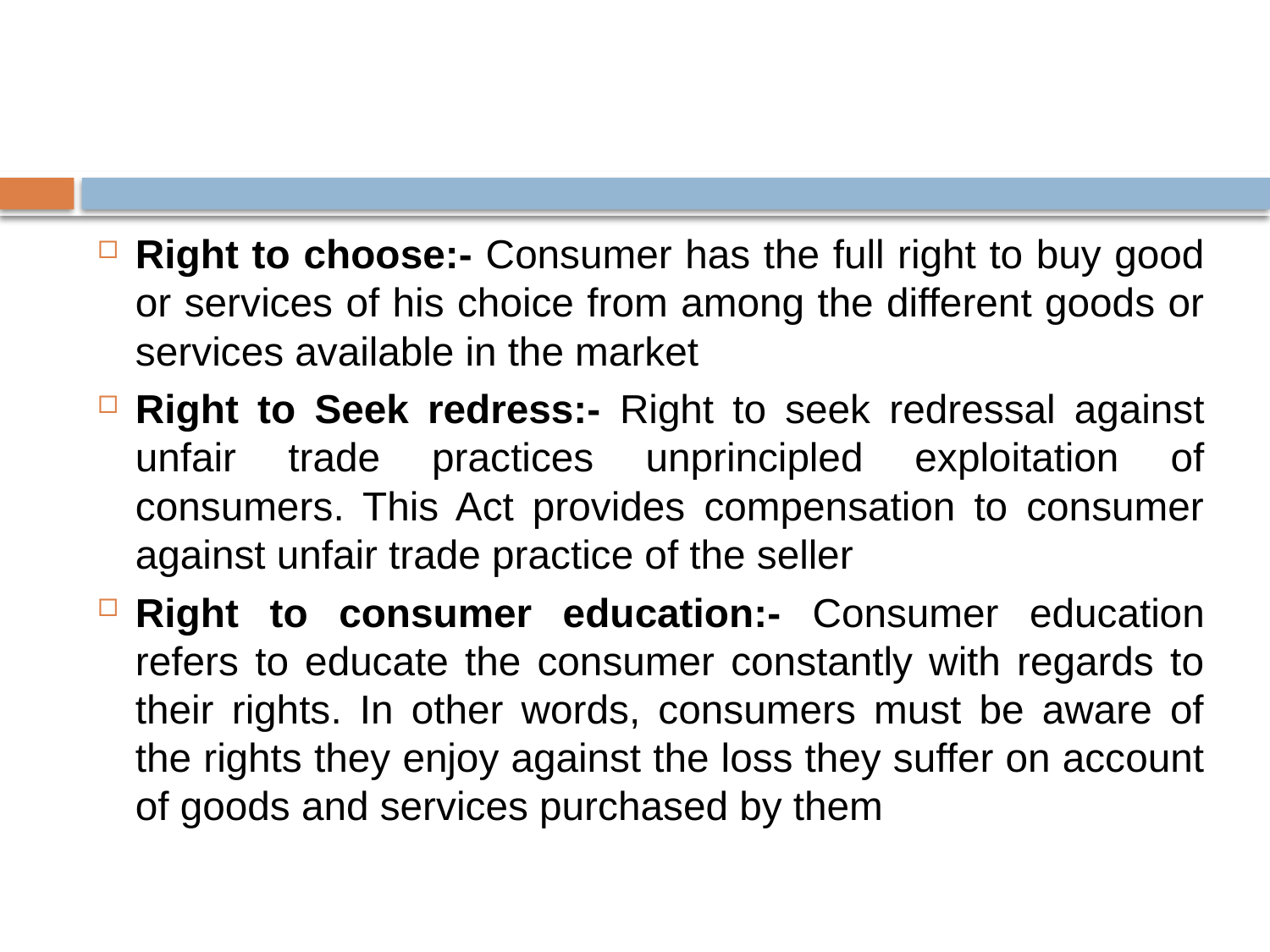

#
Right to choose:- Consumer has the full right to buy good or services of his choice from among the different goods or services available in the market
Right to Seek redress:- Right to seek redressal against unfair trade practices unprincipled exploitation of consumers. This Act provides compensation to consumer against unfair trade practice of the seller
Right to consumer education:- Consumer education refers to educate the consumer constantly with regards to their rights. In other words, consumers must be aware of the rights they enjoy against the loss they suffer on account of goods and services purchased by them